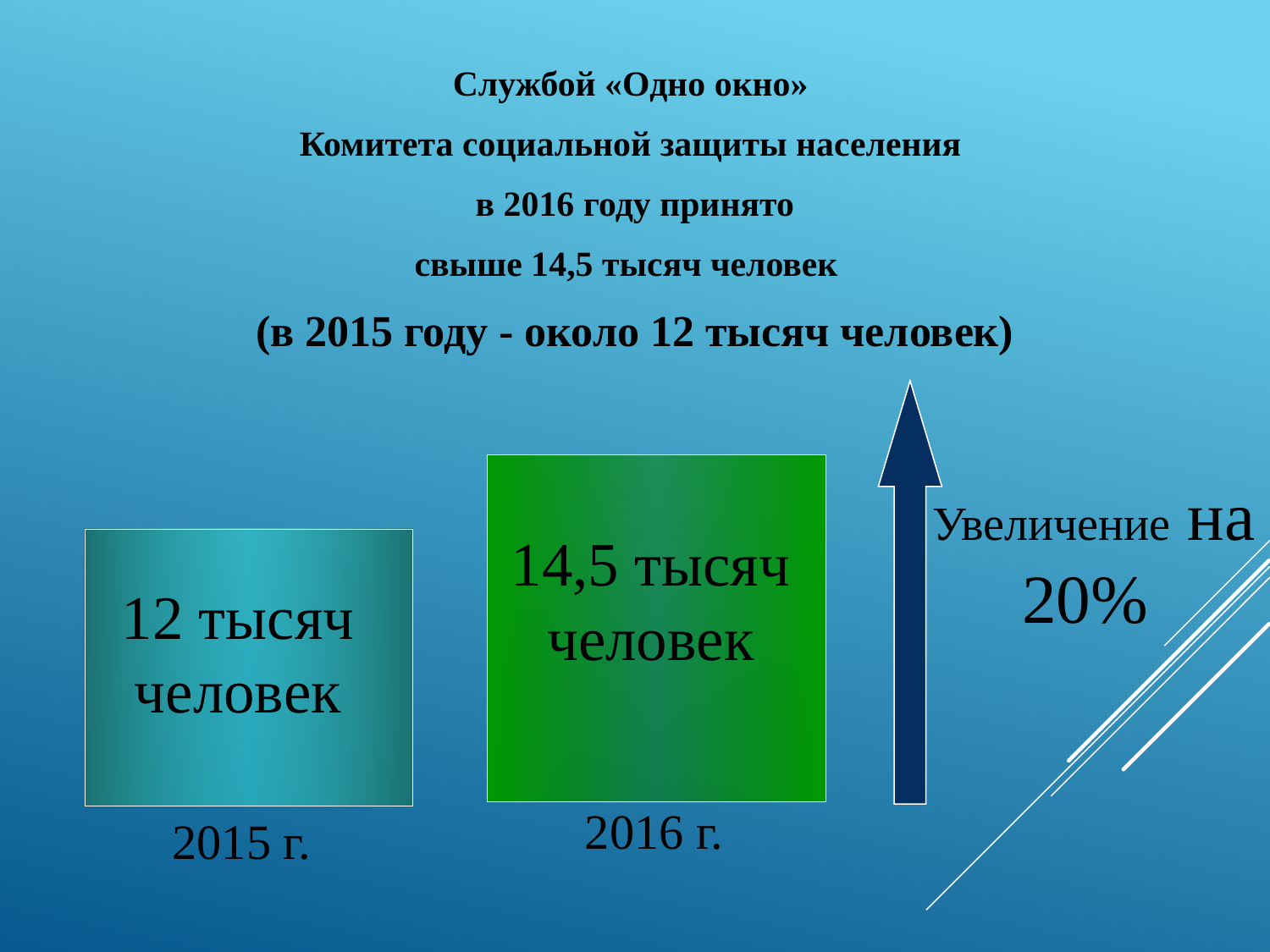

Службой «Одно окно»
Комитета социальной защиты населения
 в 2016 году принято
свыше 14,5 тысяч человек
(в 2015 году - около 12 тысяч человек)

Увеличение на 20%
14,5 тысяч человек

12 тысяч человек
2016 г.
2015 г.